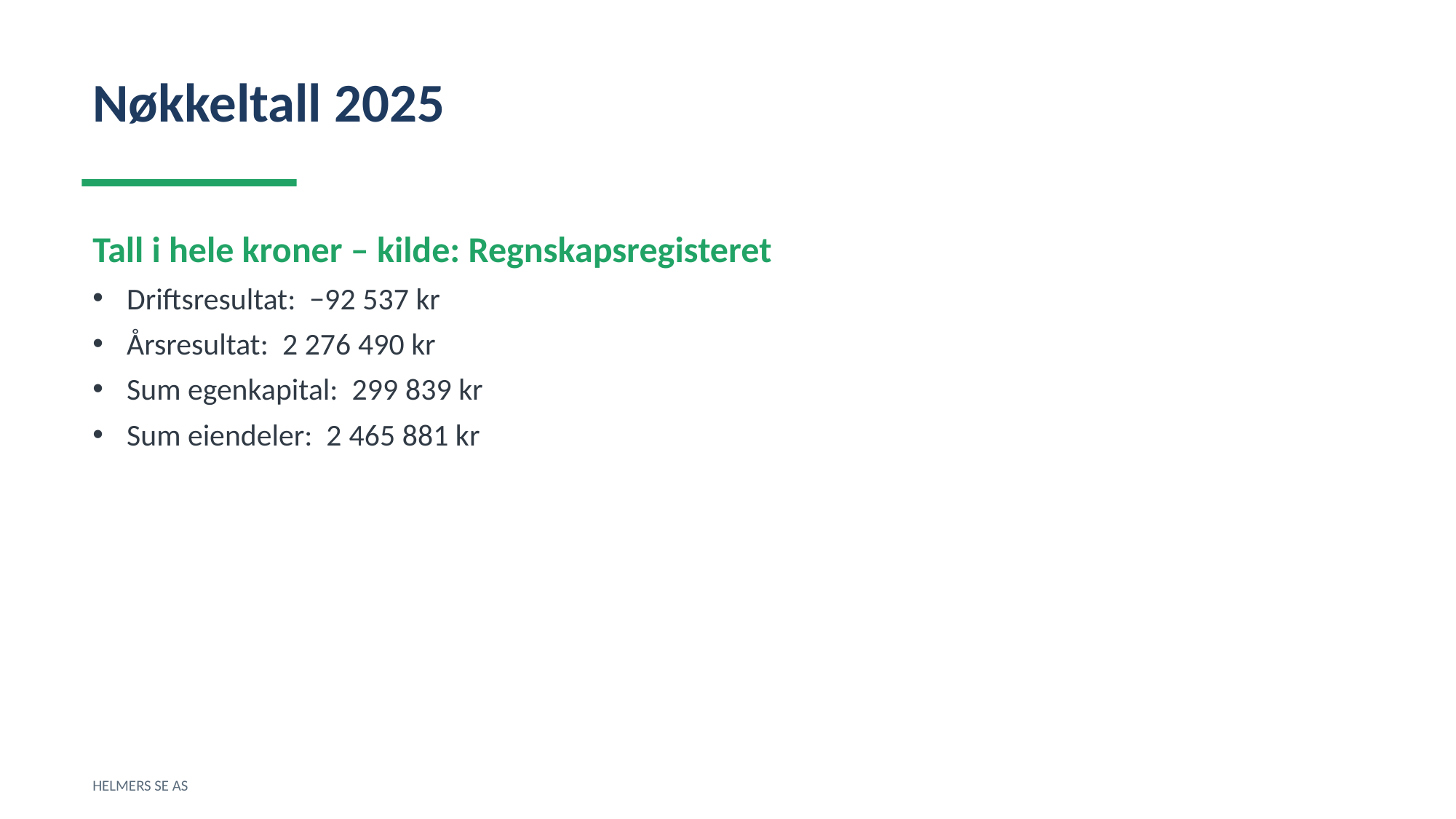

Nøkkeltall 2025

Tall i hele kroner – kilde: Regnskapsregisteret
Driftsresultat:  −92 537 kr
Årsresultat:  2 276 490 kr
Sum egenkapital:  299 839 kr
Sum eiendeler:  2 465 881 kr
HELMERS SE AS